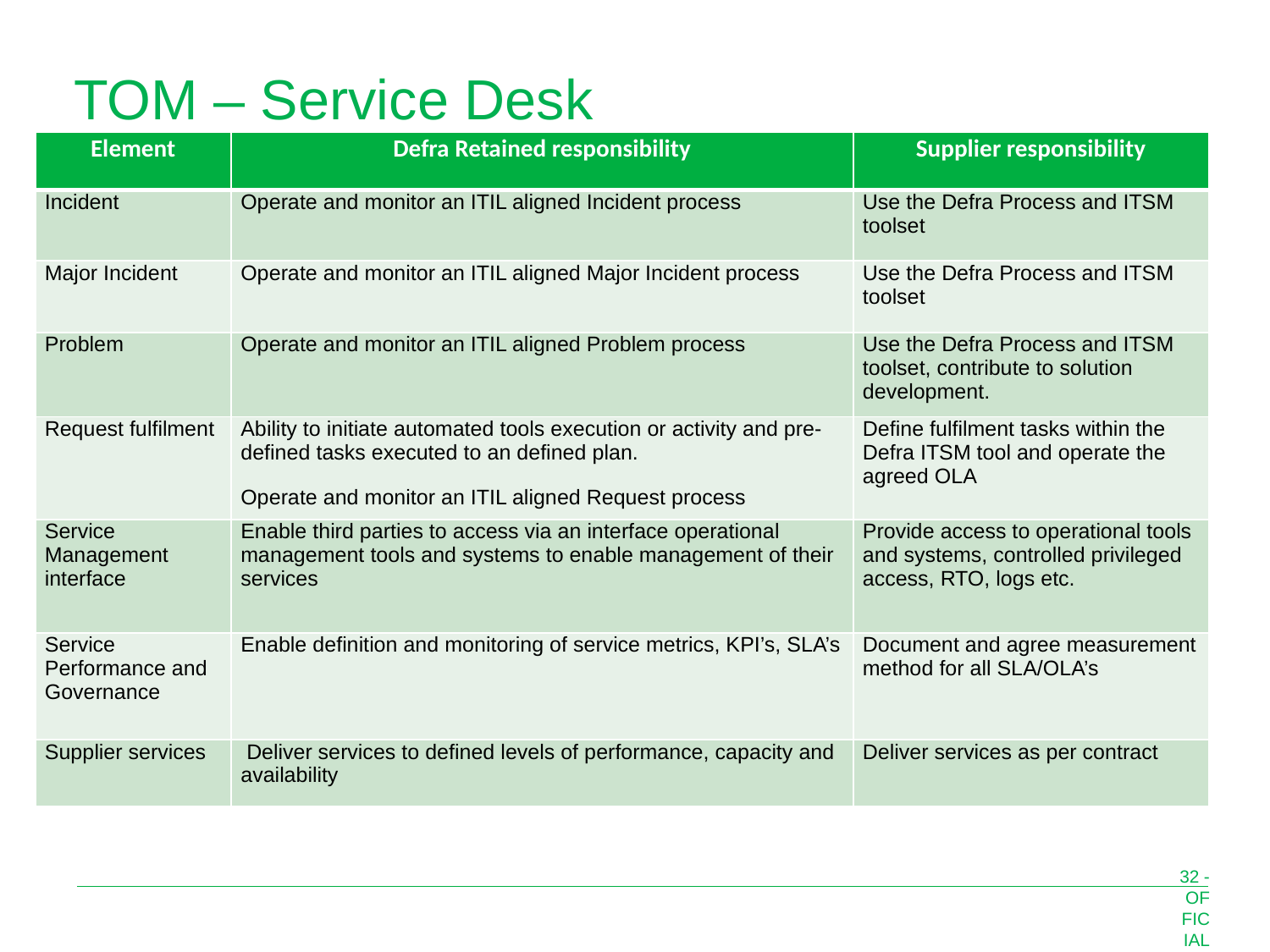

# TOM – Service Desk
| Element | Defra Retained responsibility | Supplier responsibility |
| --- | --- | --- |
| Incident | Operate and monitor an ITIL aligned Incident process | Use the Defra Process and ITSM toolset |
| Major Incident | Operate and monitor an ITIL aligned Major Incident process | Use the Defra Process and ITSM toolset |
| Problem | Operate and monitor an ITIL aligned Problem process | Use the Defra Process and ITSM toolset, contribute to solution development. |
| Request fulfilment | Ability to initiate automated tools execution or activity and pre-defined tasks executed to an defined plan. Operate and monitor an ITIL aligned Request process | Define fulfilment tasks within the Defra ITSM tool and operate the agreed OLA |
| Service Management interface | Enable third parties to access via an interface operational management tools and systems to enable management of their services | Provide access to operational tools and systems, controlled privileged access, RTO, logs etc. |
| Service Performance and Governance | Enable definition and monitoring of service metrics, KPI’s, SLA’s | Document and agree measurement method for all SLA/OLA’s |
| Supplier services | Deliver services to defined levels of performance, capacity and availability | Deliver services as per contract |
32 - OFFICIAL